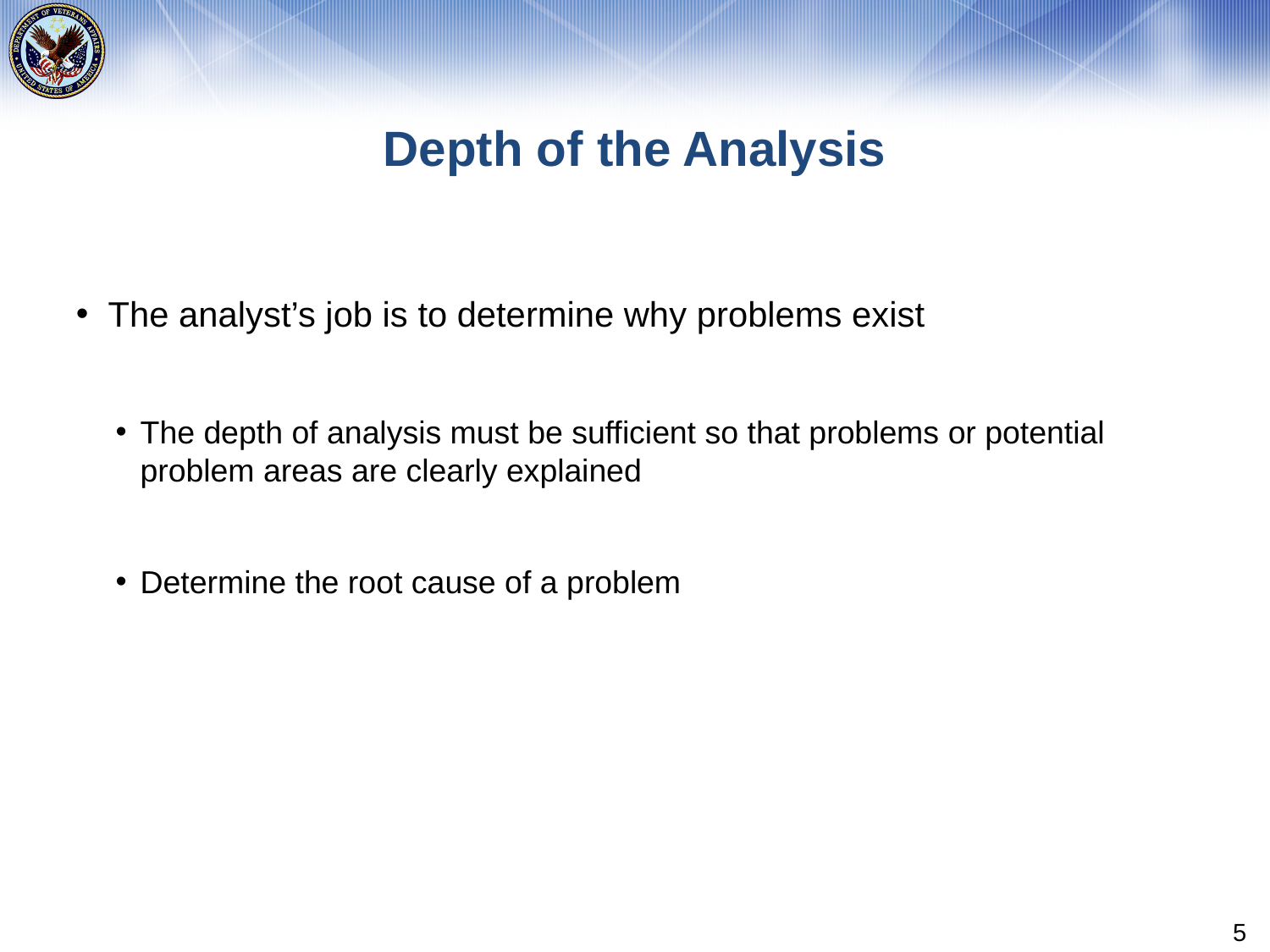

# Depth of the Analysis
The analyst’s job is to determine why problems exist

The depth of analysis must be sufficient so that problems or potential problem areas are clearly explained

Determine the root cause of a problem

5